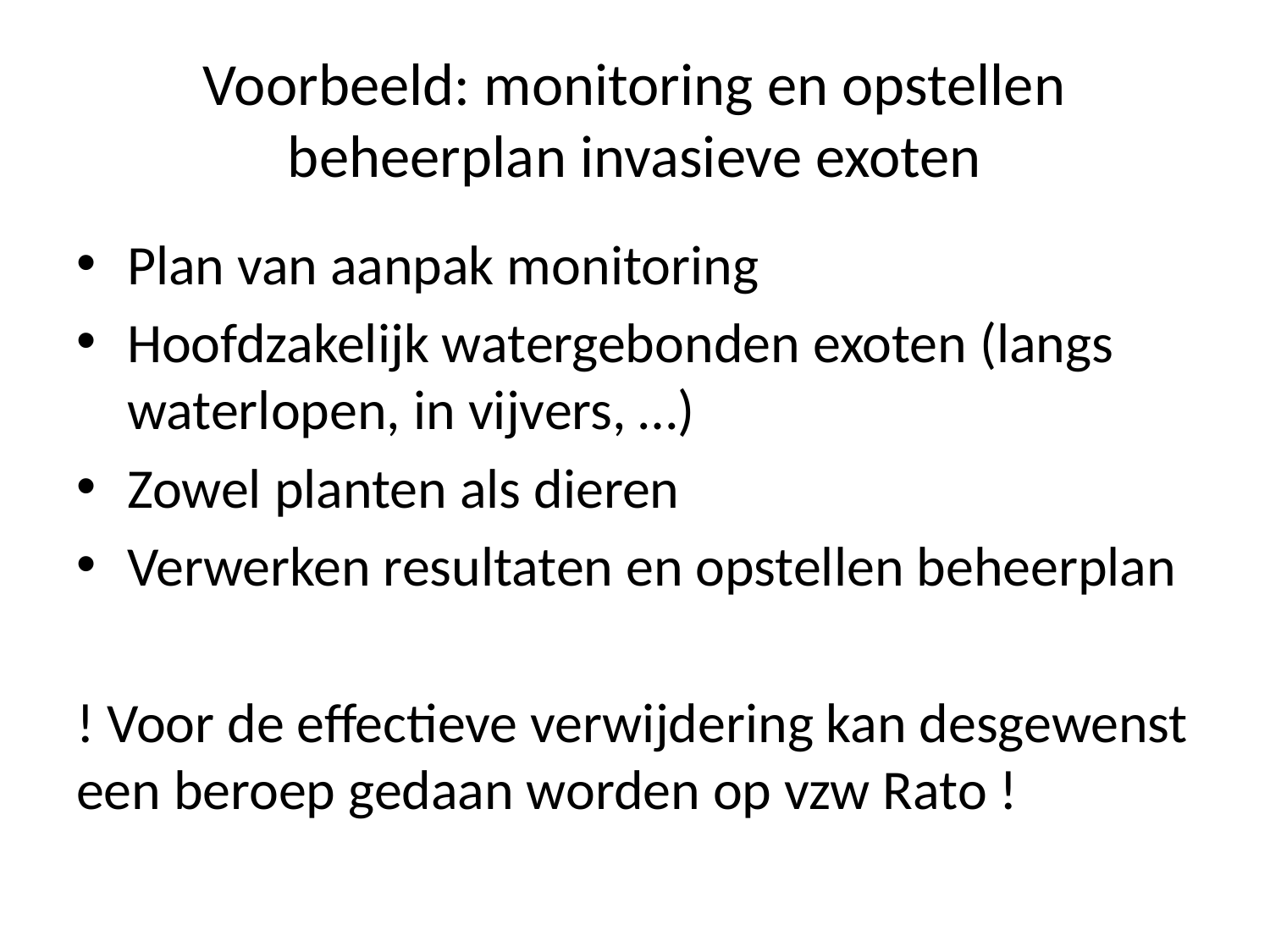

# Voorbeeld: monitoring en opstellen beheerplan invasieve exoten
Plan van aanpak monitoring
Hoofdzakelijk watergebonden exoten (langs waterlopen, in vijvers, …)
Zowel planten als dieren
Verwerken resultaten en opstellen beheerplan

! Voor de effectieve verwijdering kan desgewenst een beroep gedaan worden op vzw Rato !